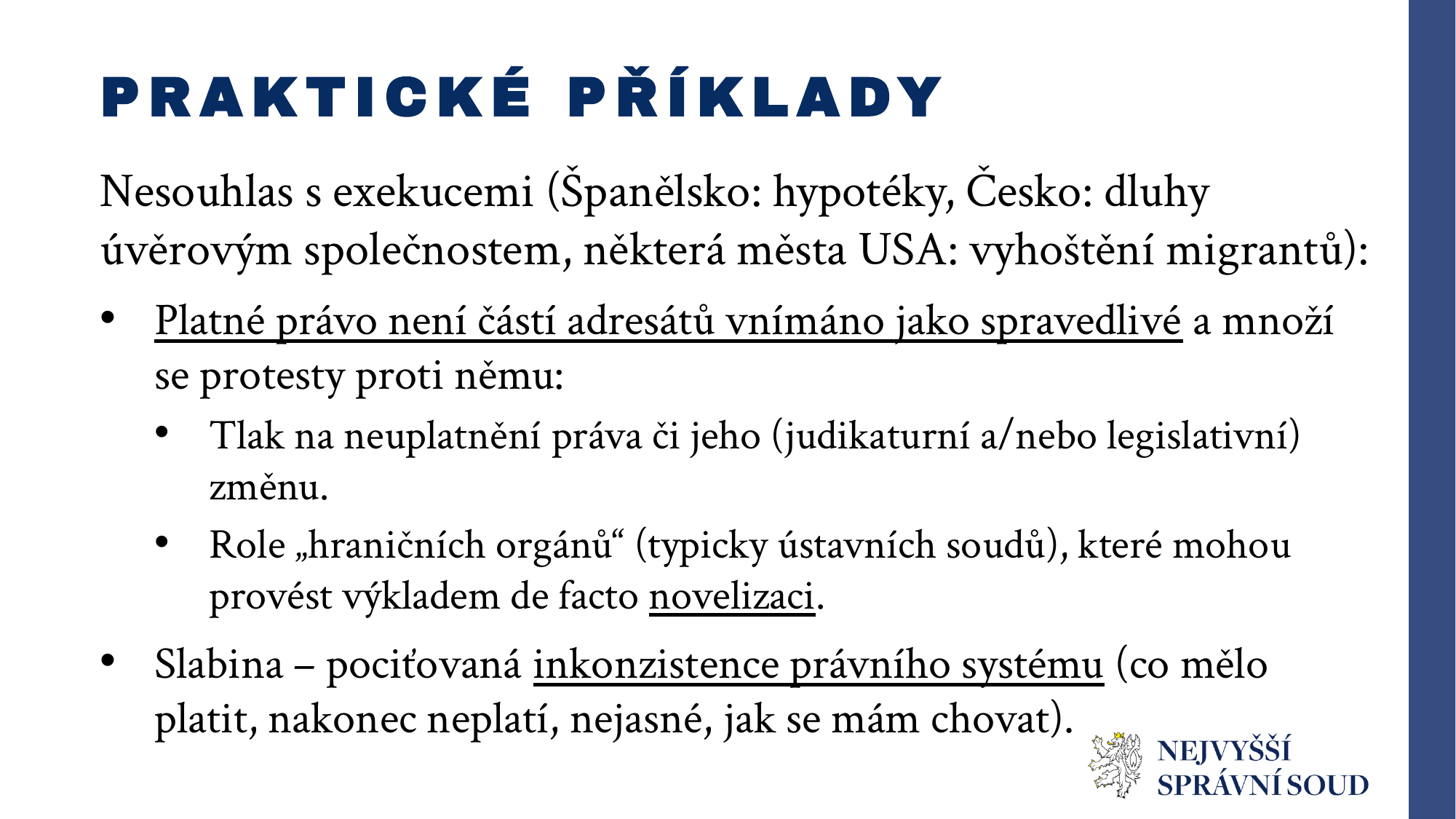

# Praktické příklady
Nesouhlas s exekucemi (Španělsko: hypotéky, Česko: dluhy úvěrovým společnostem, některá města USA: vyhoštění migrantů):
Platné právo není částí adresátů vnímáno jako spravedlivé a množí se protesty proti němu:
Tlak na neuplatnění práva či jeho (judikaturní a/nebo legislativní) změnu.
Role „hraničních orgánů“ (typicky ústavních soudů), které mohou provést výkladem de facto novelizaci.
Slabina – pociťovaná inkonzistence právního systému (co mělo platit, nakonec neplatí, nejasné, jak se mám chovat).